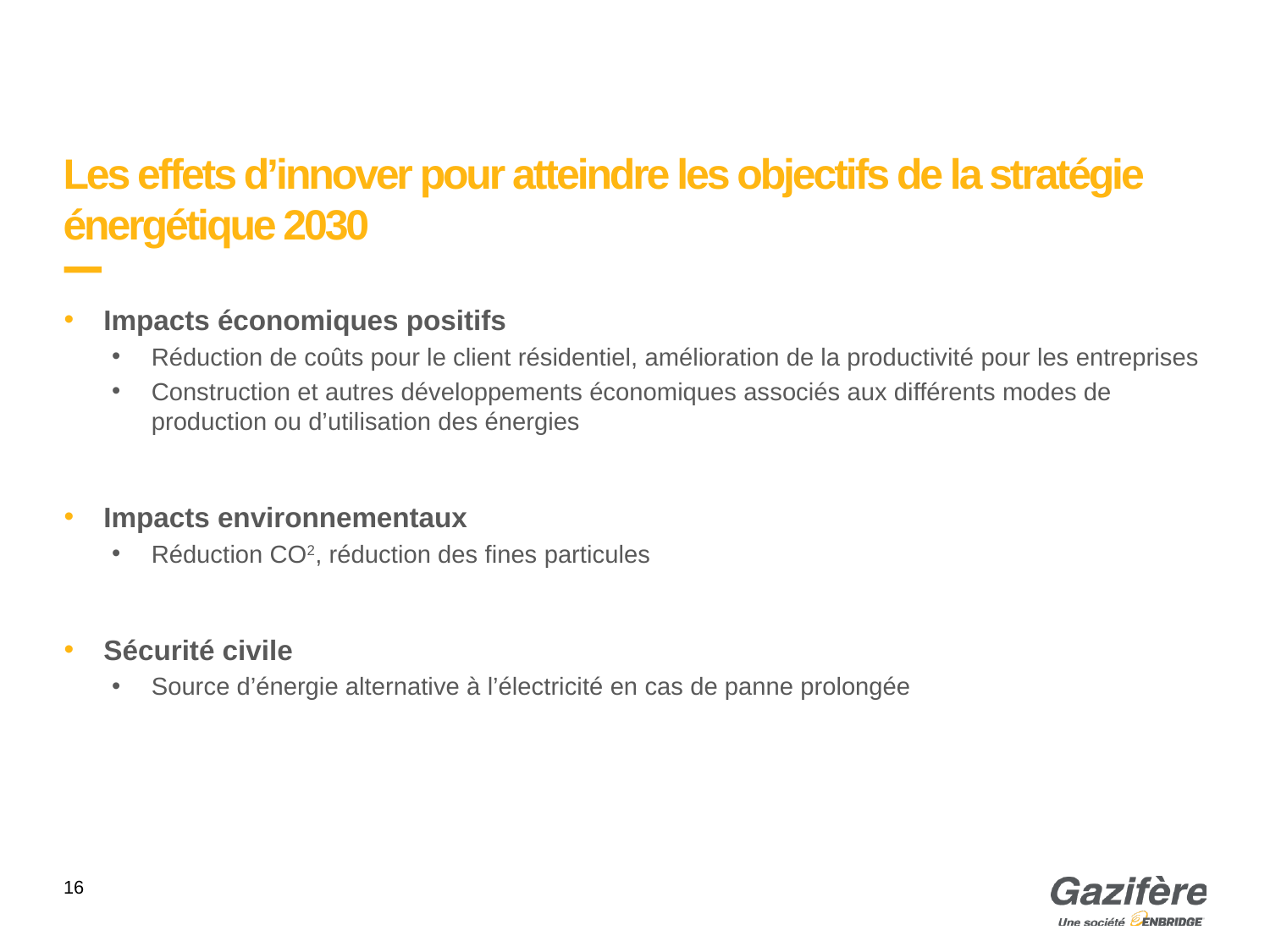

# Les effets d’innover pour atteindre les objectifs de la stratégie énergétique 2030
Impacts économiques positifs
Réduction de coûts pour le client résidentiel, amélioration de la productivité pour les entreprises
Construction et autres développements économiques associés aux différents modes de production ou d’utilisation des énergies

Impacts environnementaux
Réduction CO2, réduction des fines particules

Sécurité civile
Source d’énergie alternative à l’électricité en cas de panne prolongée